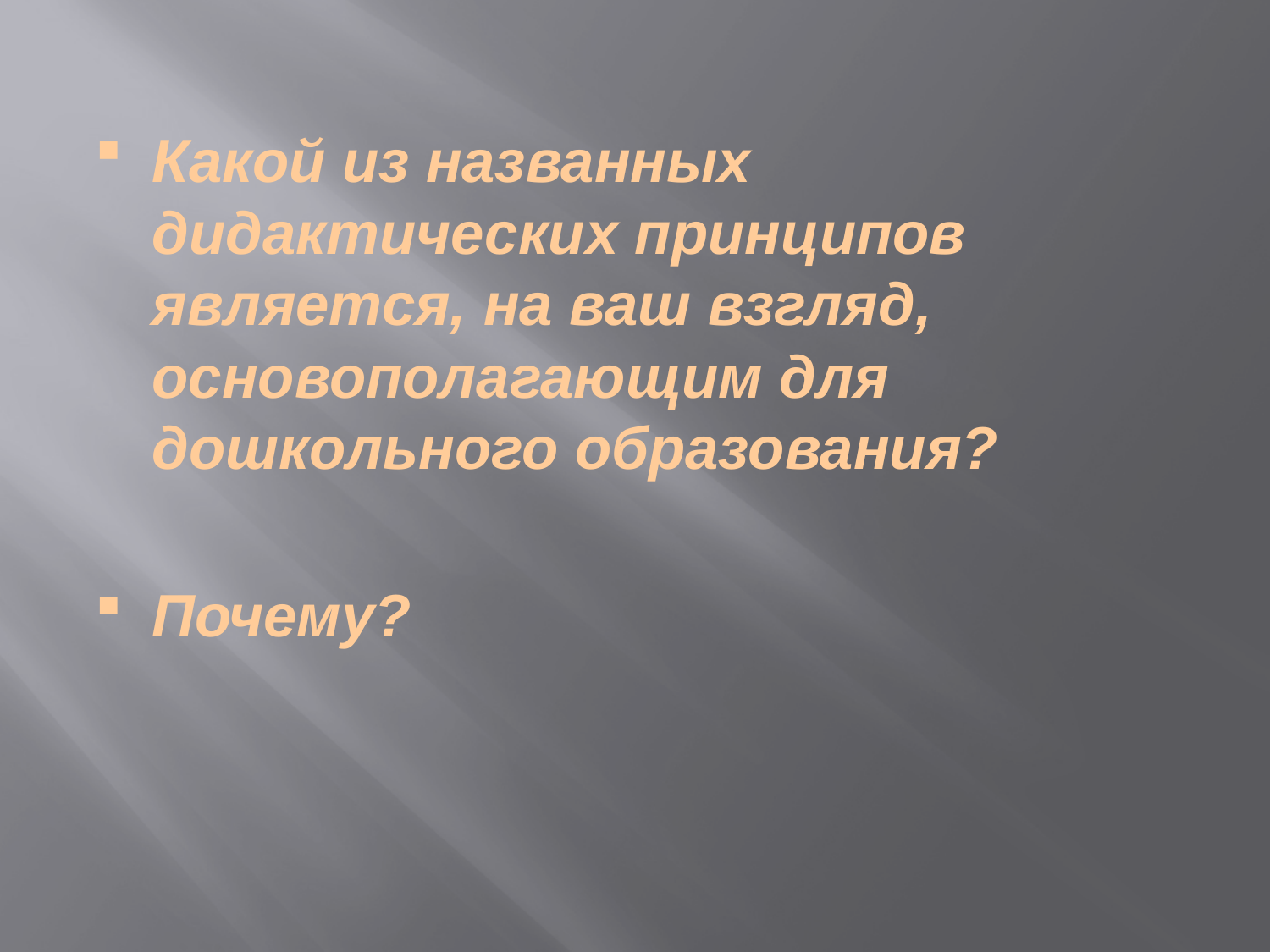

Какой из названных дидактических принципов является, на ваш взгляд, основополагающим для дошкольного образования?

Почему?